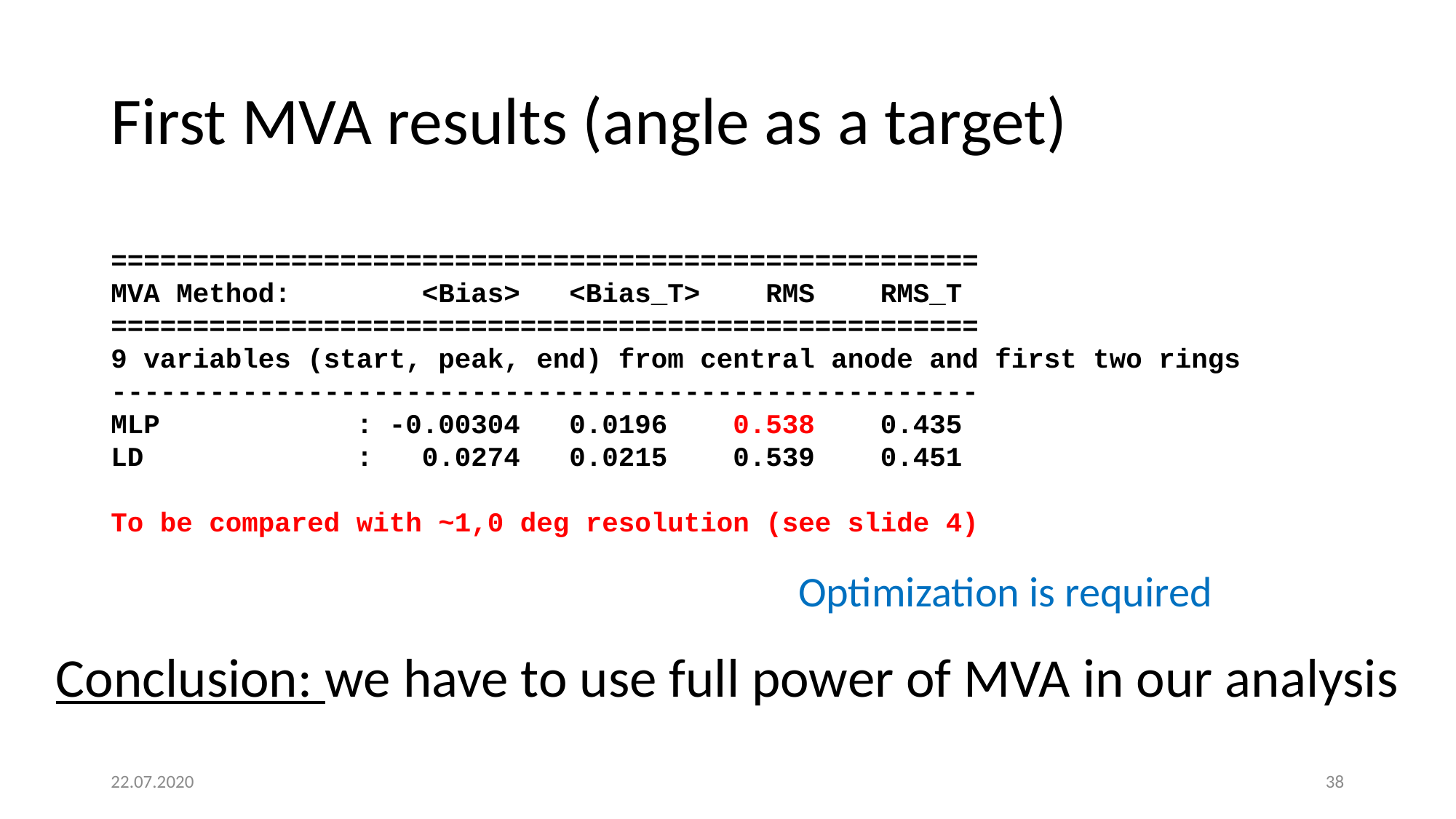

# First MVA results (angle as a target)
=====================================================
MVA Method:        <Bias>   <Bias_T>    RMS    RMS_T
=====================================================
9 variables (start, peak, end) from central anode and first two rings
-----------------------------------------------------
MLP            : -0.00304   0.0196    0.538    0.435
LD             :   0.0274   0.0215    0.539    0.451

To be compared with ~1,0 deg resolution (see slide 4)
Optimization is required
Conclusion: we have to use full power of MVA in our analysis
22.07.2020
38